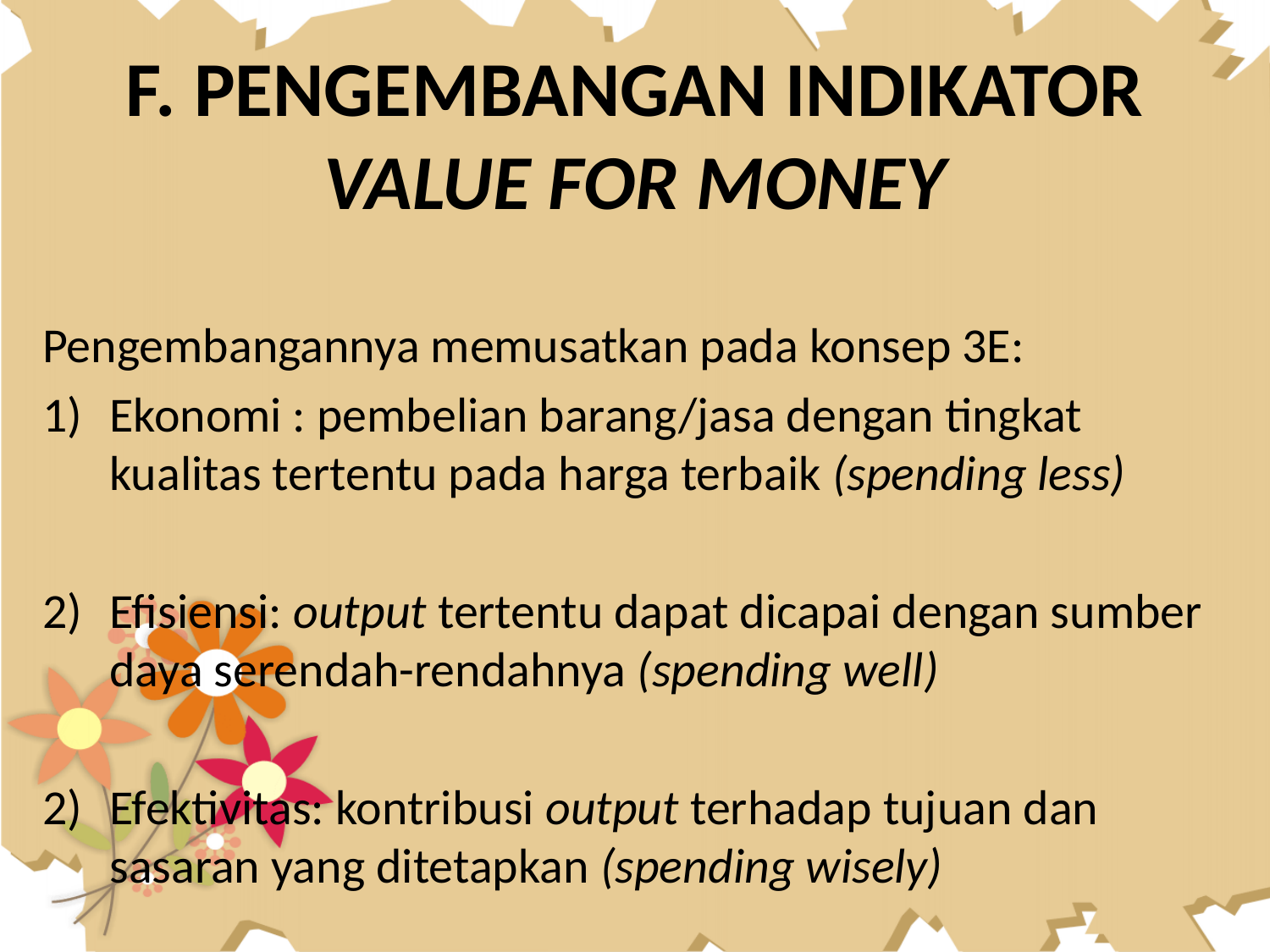

# F. PENGEMBANGAN INDIKATOR VALUE FOR MONEY
Pengembangannya memusatkan pada konsep 3E:
Ekonomi : pembelian barang/jasa dengan tingkat kualitas tertentu pada harga terbaik (spending less)

Efisiensi: output tertentu dapat dicapai dengan sumber daya serendah-rendahnya (spending well)

2)	Efektivitas: kontribusi output terhadap tujuan dan sasaran yang ditetapkan (spending wisely)